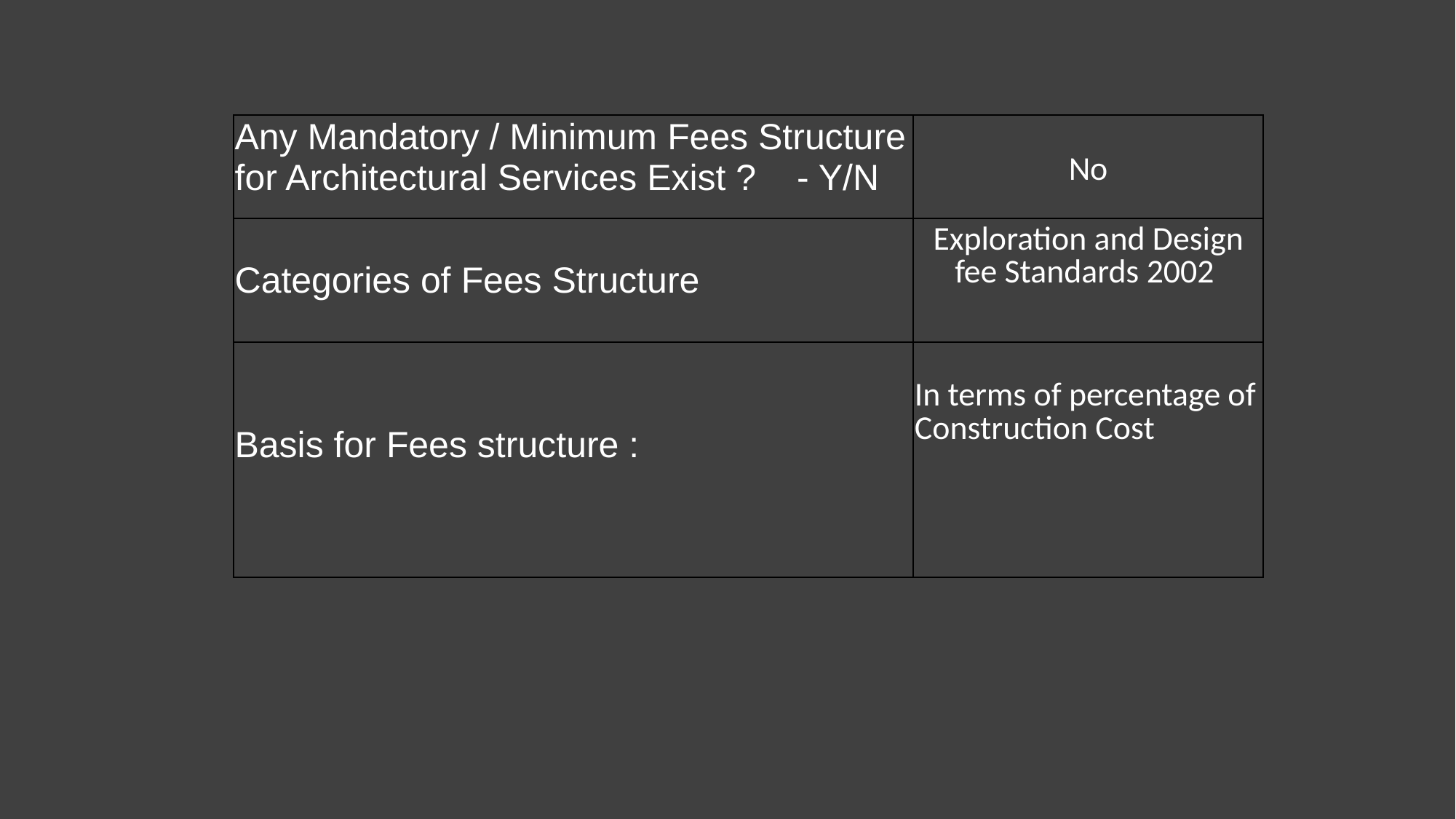

| Any Mandatory / Minimum Fees Structure for Architectural Services Exist ? - Y/N | No |
| --- | --- |
| Categories of Fees Structure | Exploration and Design fee Standards 2002 |
| Basis for Fees structure : | In terms of percentage of Construction Cost |
38